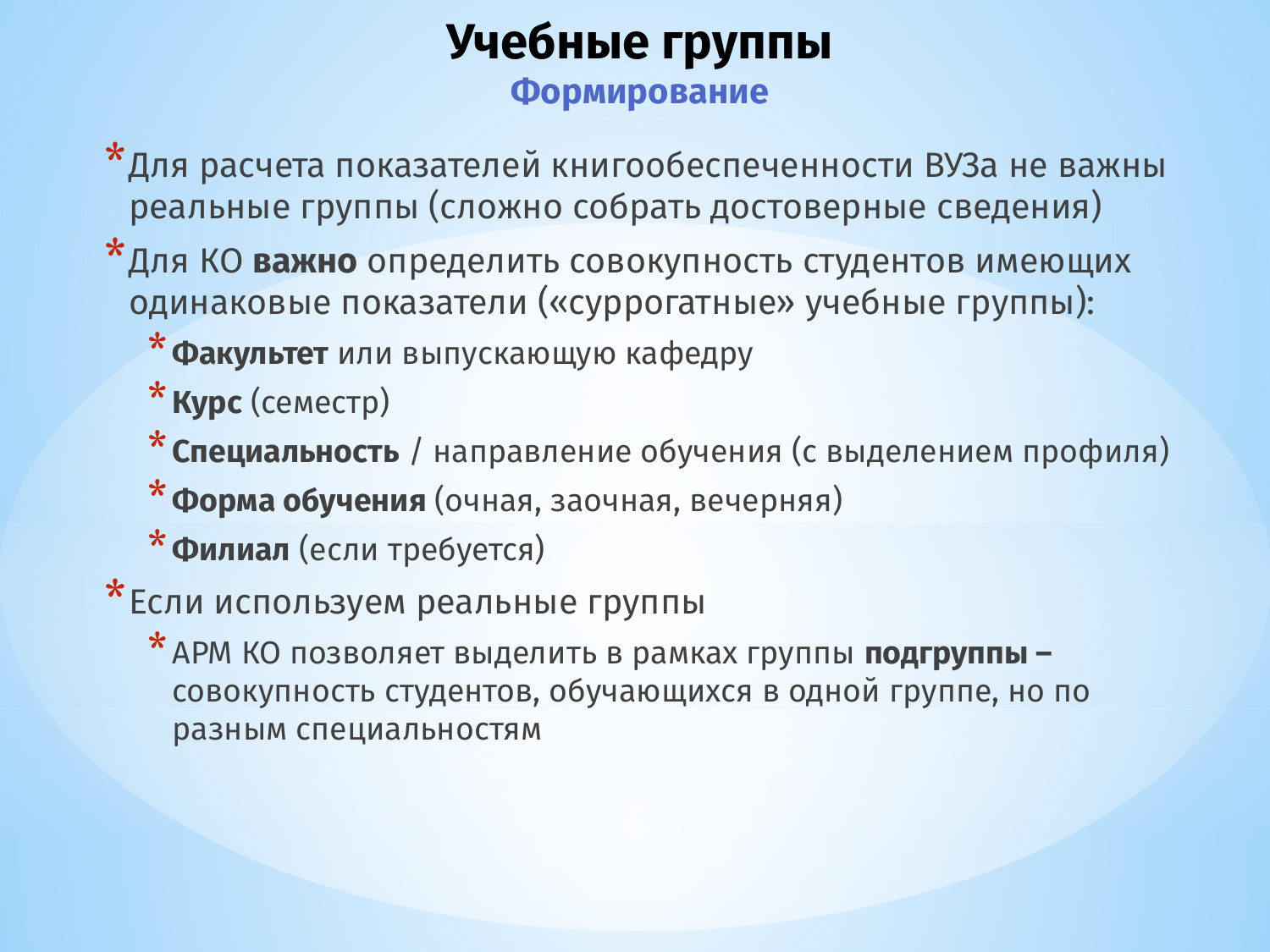

# Учебные группы Формирование
Для расчета показателей книгообеспеченности ВУЗа не важны реальные группы (сложно собрать достоверные сведения)
Для КО важно определить совокупность студентов имеющих одинаковые показатели («суррогатные» учебные группы):
Факультет или выпускающую кафедру
Курс (семестр)
Специальность / направление обучения (с выделением профиля)
Форма обучения (очная, заочная, вечерняя)
Филиал (если требуется)
Если используем реальные группы
АРМ КО позволяет выделить в рамках группы подгруппы – совокупность студентов, обучающихся в одной группе, но по разным специальностям